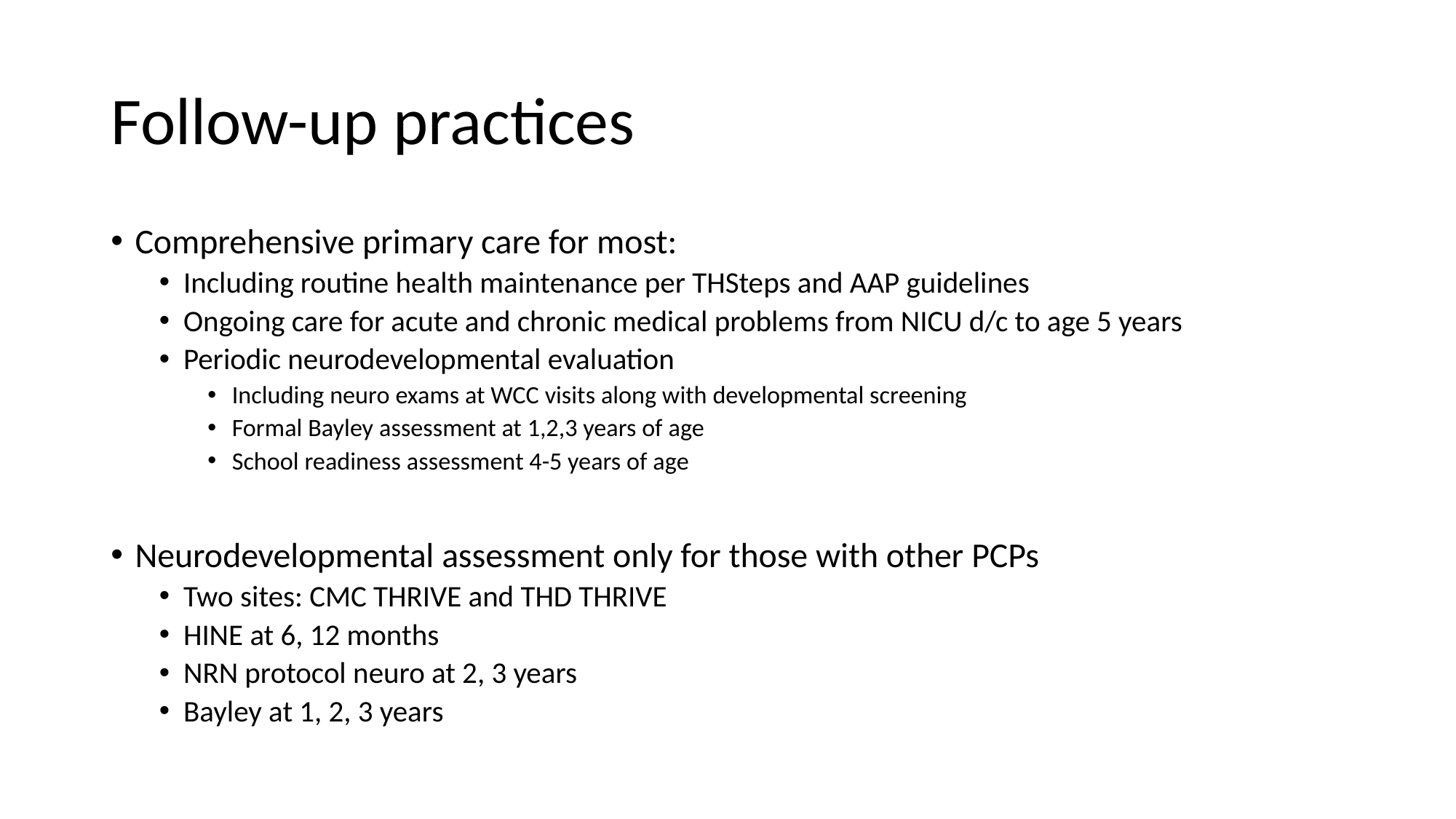

# Follow-up practices
Comprehensive primary care for most:
Including routine health maintenance per THSteps and AAP guidelines
Ongoing care for acute and chronic medical problems from NICU d/c to age 5 years
Periodic neurodevelopmental evaluation
Including neuro exams at WCC visits along with developmental screening
Formal Bayley assessment at 1,2,3 years of age
School readiness assessment 4-5 years of age

Neurodevelopmental assessment only for those with other PCPs
Two sites: CMC THRIVE and THD THRIVE
HINE at 6, 12 months
NRN protocol neuro at 2, 3 years
Bayley at 1, 2, 3 years